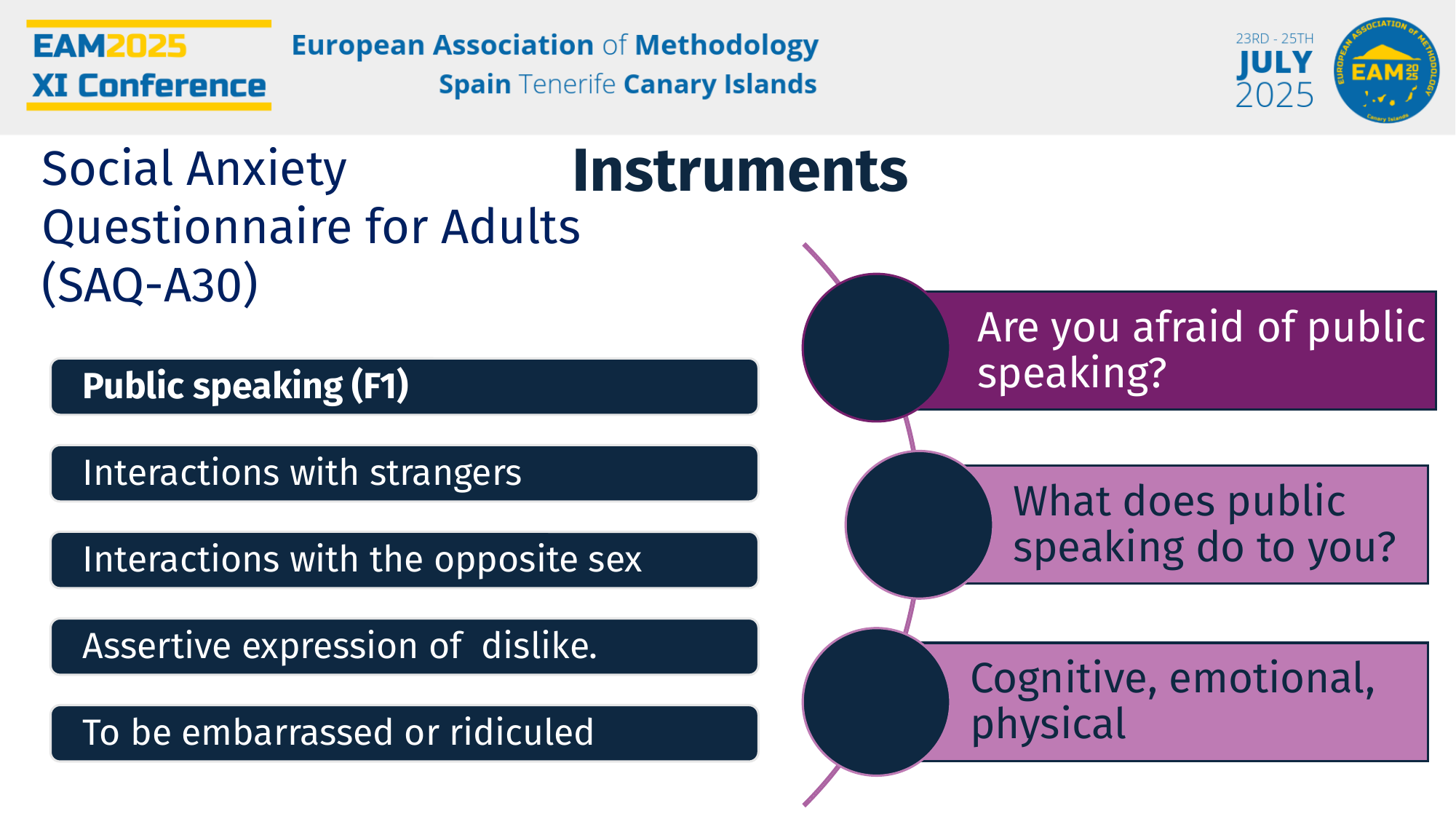

Instruments
Social Anxiety Questionnaire for Adults (SAQ-A30)

Are you afraid of public speaking?
What does public speaking do to you?
Cognitive, emotional, physical
Public speaking (F1)
Interactions with strangers
Interactions with the opposite sex
Assertive expression of  dislike.
To be embarrassed or ridiculed